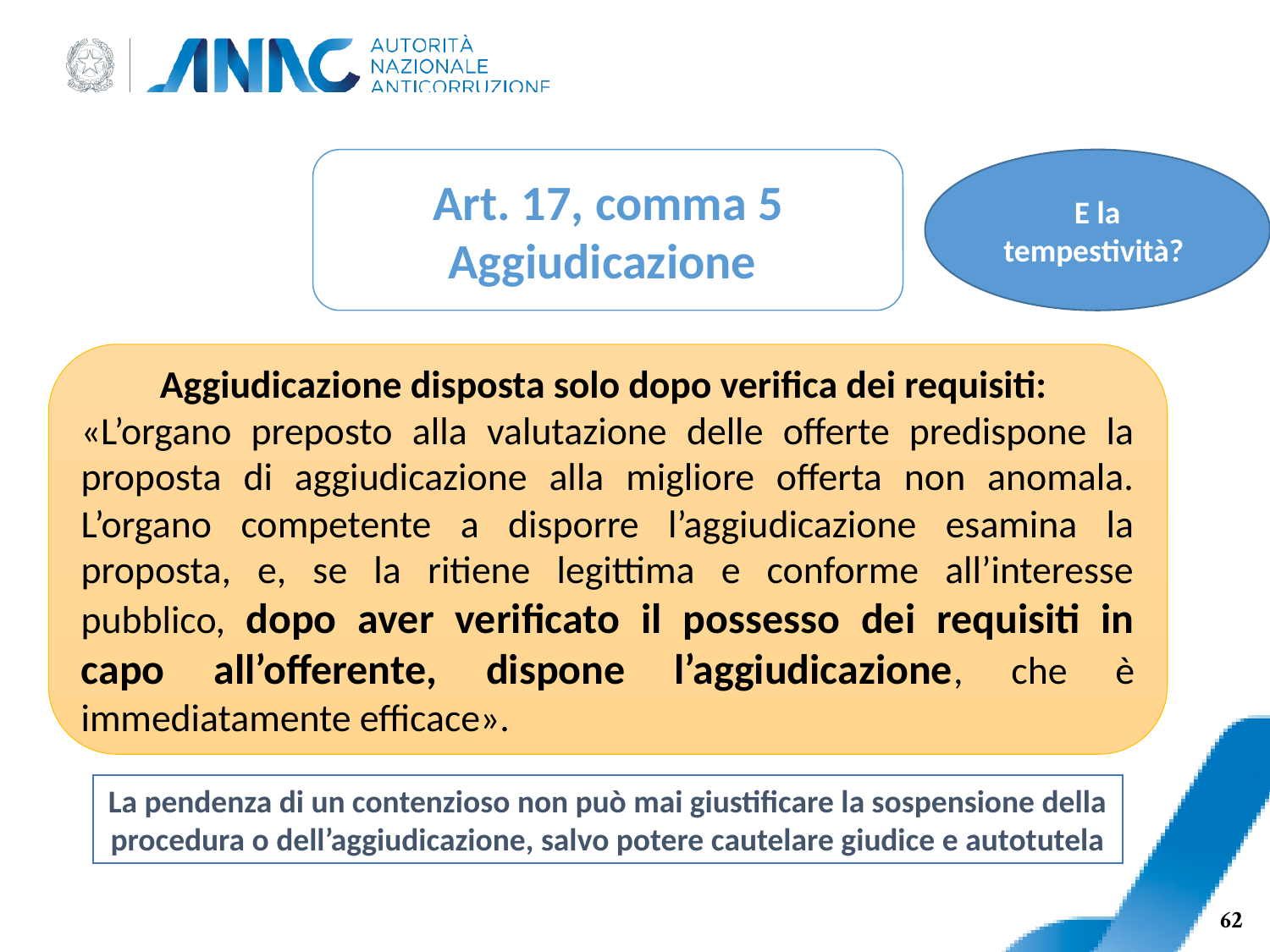

E la tempestività?
Art. 17, comma 5 Aggiudicazione
Aggiudicazione disposta solo dopo verifica dei requisiti:
«L’organo preposto alla valutazione delle offerte predispone la proposta di aggiudicazione alla migliore offerta non anomala. L’organo competente a disporre l’aggiudicazione esamina la proposta, e, se la ritiene legittima e conforme all’interesse pubblico, dopo aver verificato il possesso dei requisiti in capo all’offerente, dispone l’aggiudicazione, che è immediatamente efficace».
La pendenza di un contenzioso non può mai giustificare la sospensione della procedura o dell’aggiudicazione, salvo potere cautelare giudice e autotutela
62